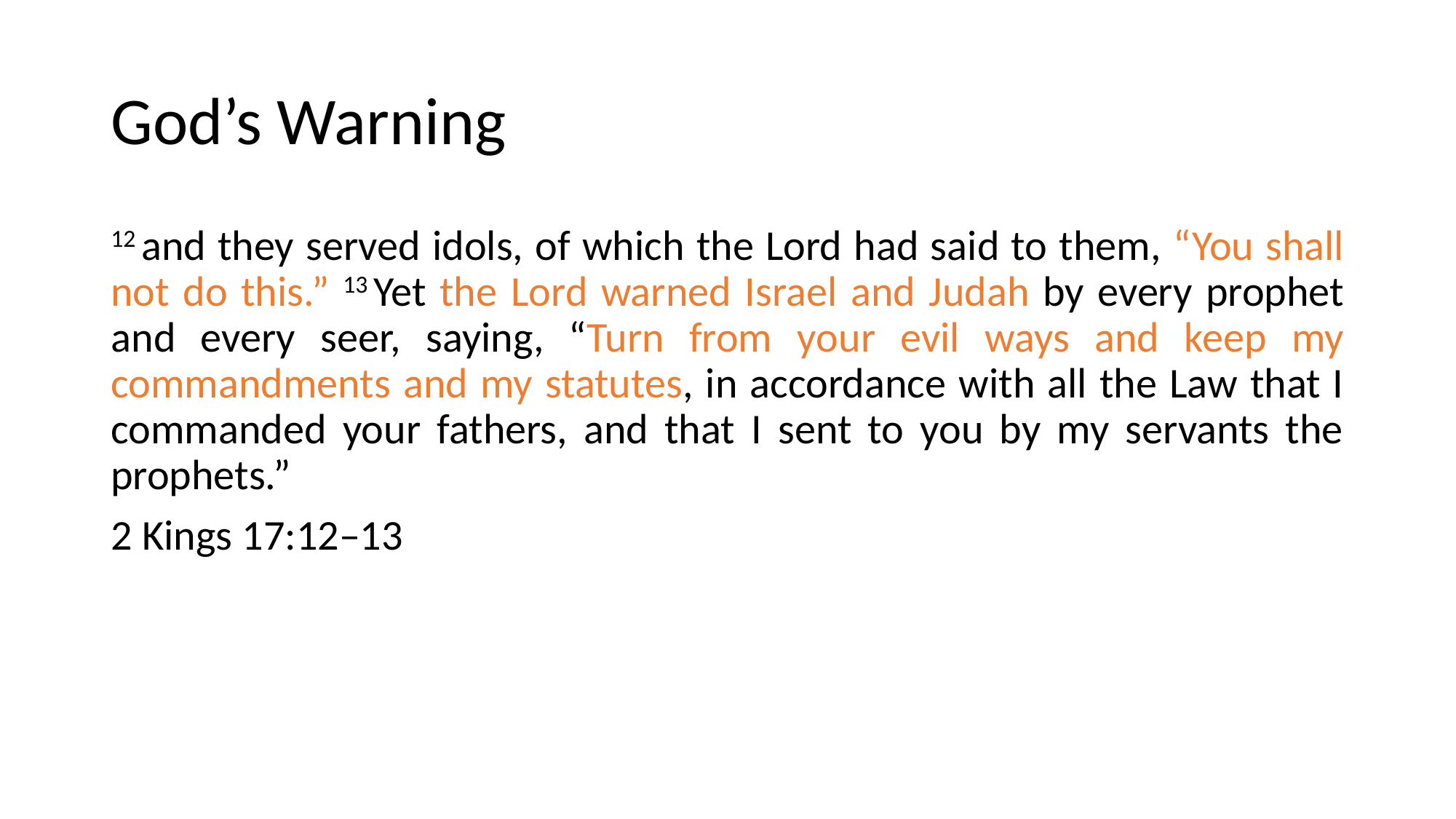

# God’s Warning
12 and they served idols, of which the Lord had said to them, “You shall not do this.” 13 Yet the Lord warned Israel and Judah by every prophet and every seer, saying, “Turn from your evil ways and keep my commandments and my statutes, in accordance with all the Law that I commanded your fathers, and that I sent to you by my servants the prophets.”
2 Kings 17:12–13